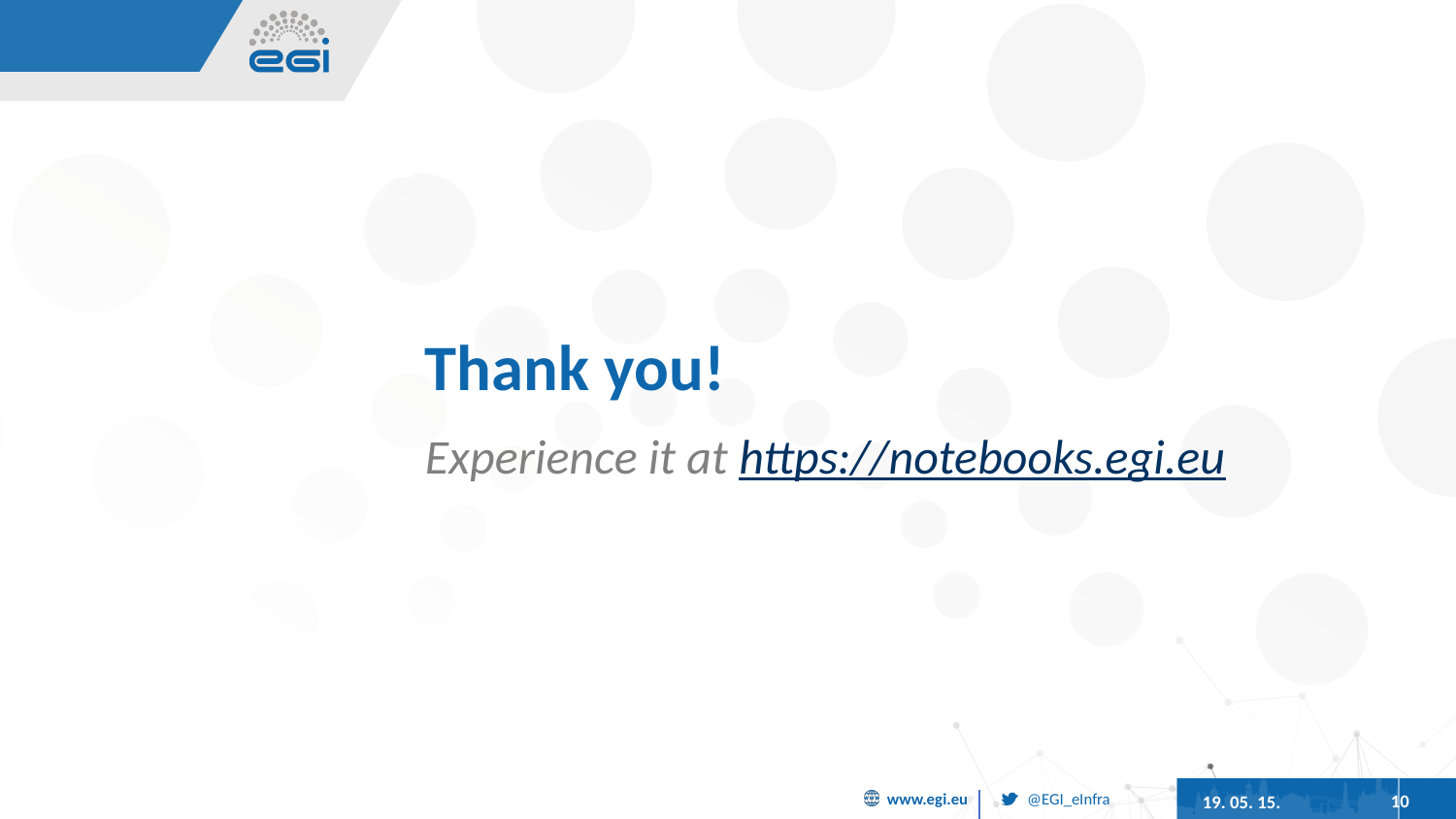

# Thank you!
Experience it at https://notebooks.egi.eu